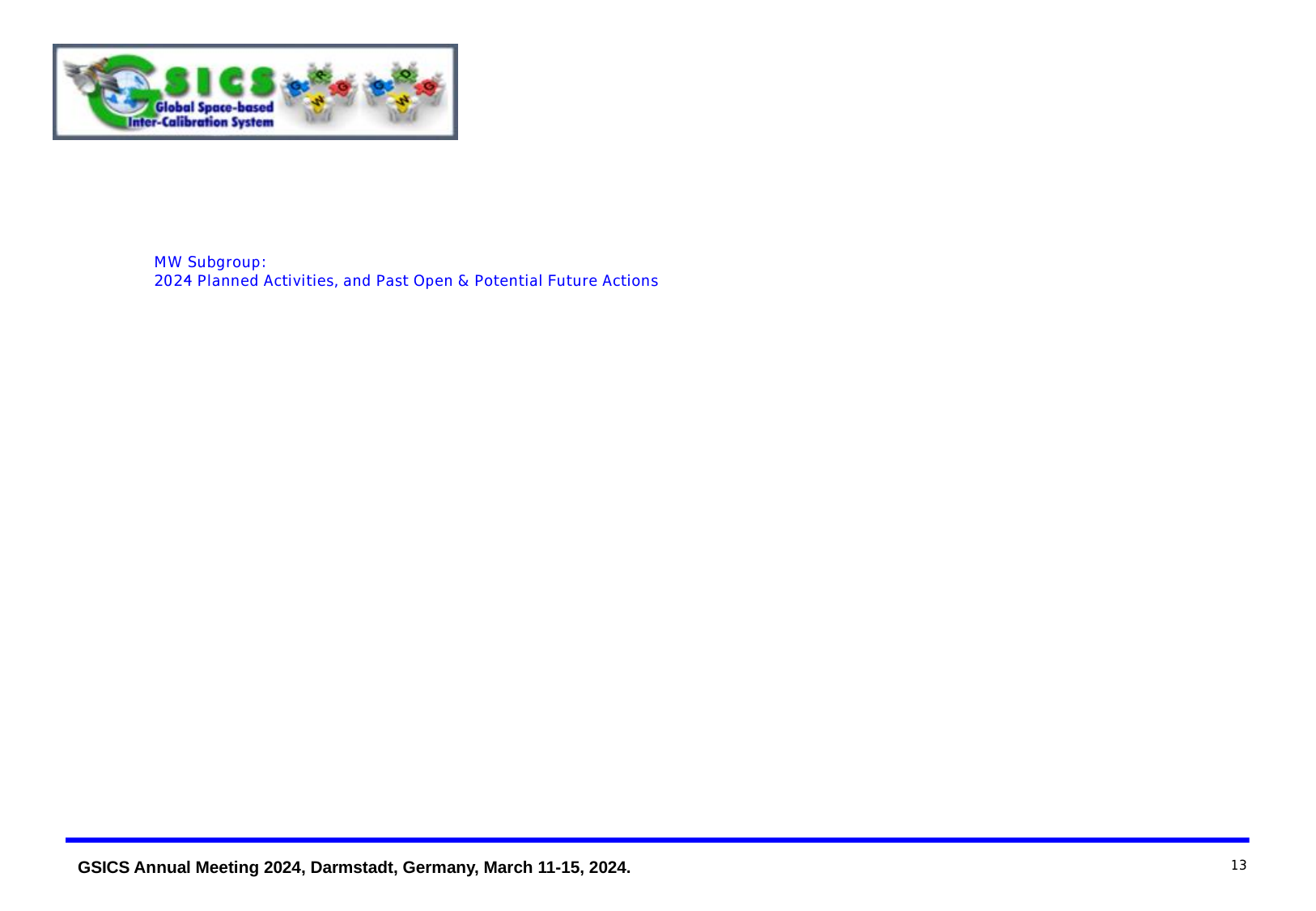

MW Subgroup:
2024 Planned Activities, and Past Open & Potential Future Actions
13